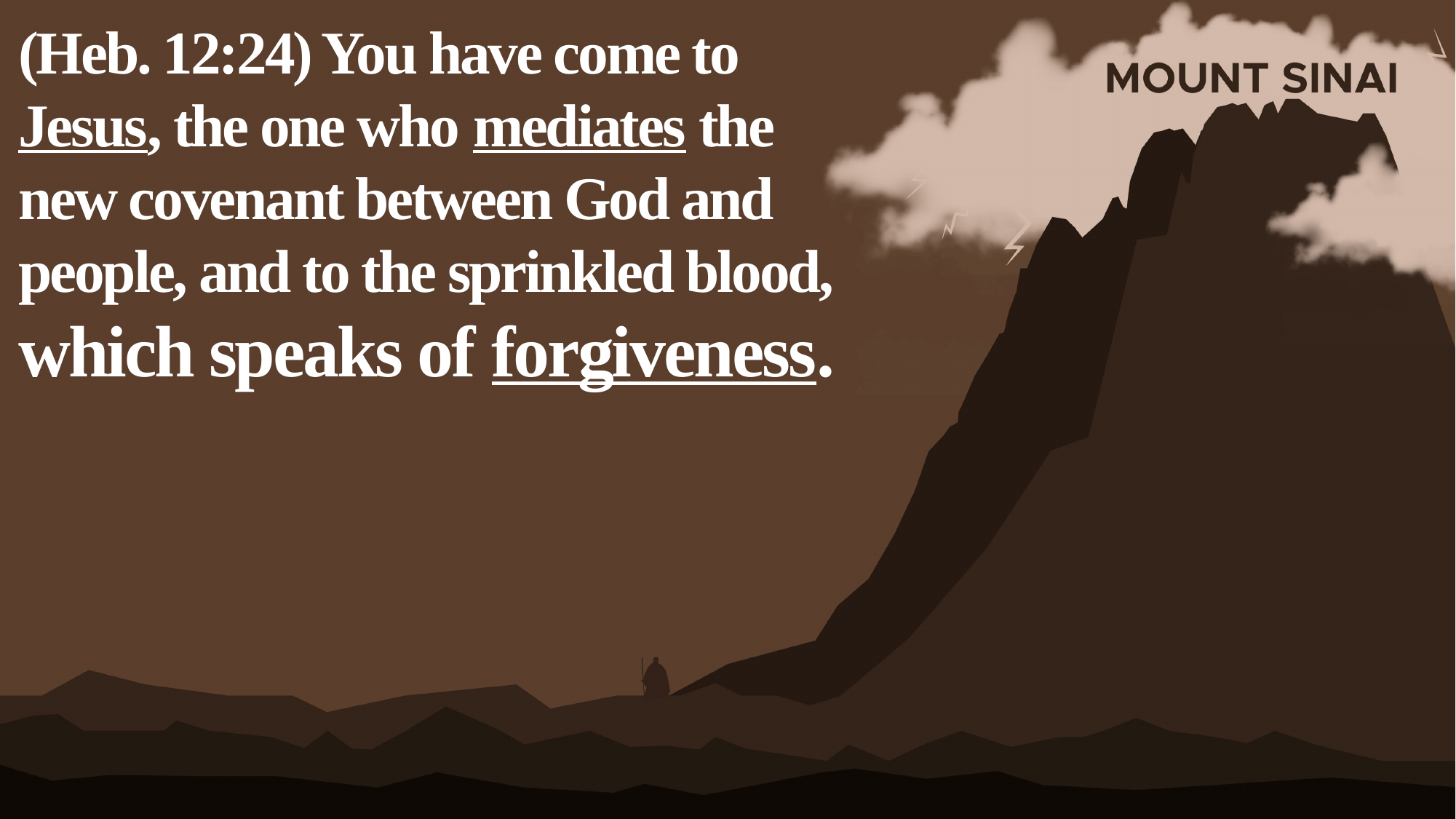

(Heb. 12:24) You have come to Jesus, the one who mediates the new covenant between God and people, and to the sprinkled blood,
which speaks of forgiveness.